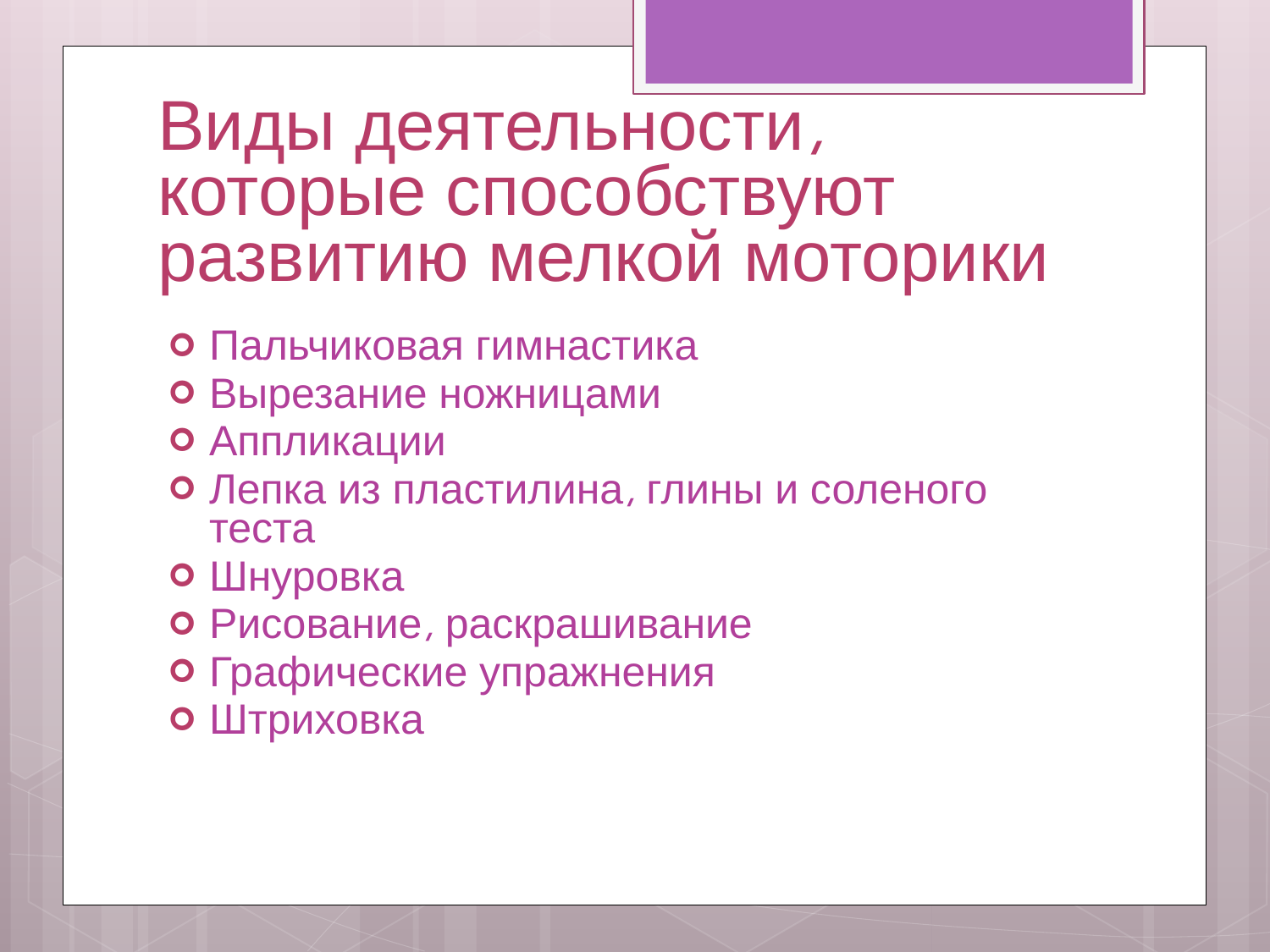

# Виды деятельности, которые способствуют развитию мелкой моторики
Пальчиковая гимнастика
Вырезание ножницами
Аппликации
Лепка из пластилина, глины и соленого теста
Шнуровка
Рисование, раскрашивание
Графические упражнения
Штриховка